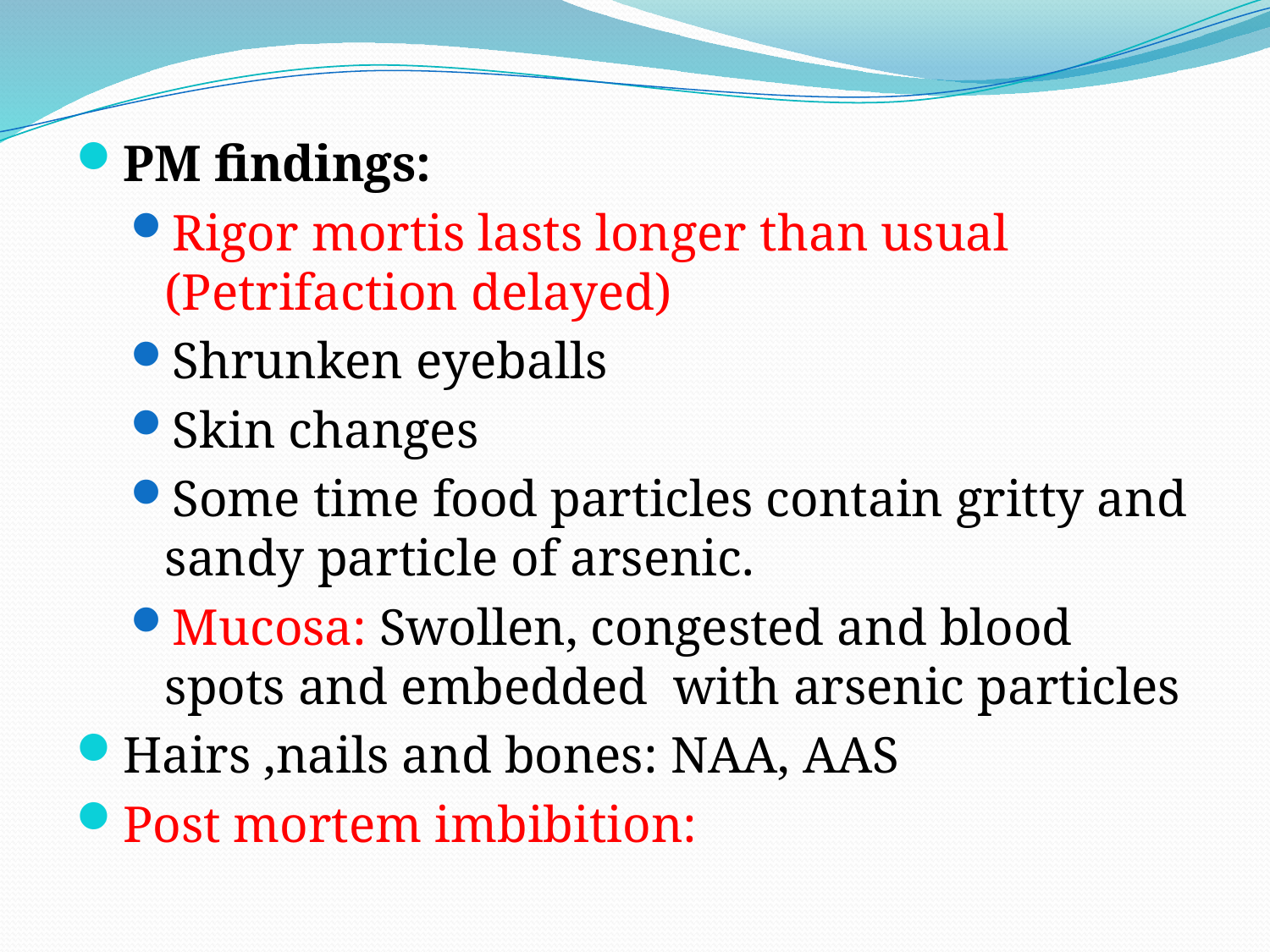

#
PM findings:
Rigor mortis lasts longer than usual (Petrifaction delayed)
Shrunken eyeballs
Skin changes
Some time food particles contain gritty and sandy particle of arsenic.
Mucosa: Swollen, congested and blood spots and embedded  with arsenic particles
Hairs ,nails and bones: NAA, AAS
Post mortem imbibition: